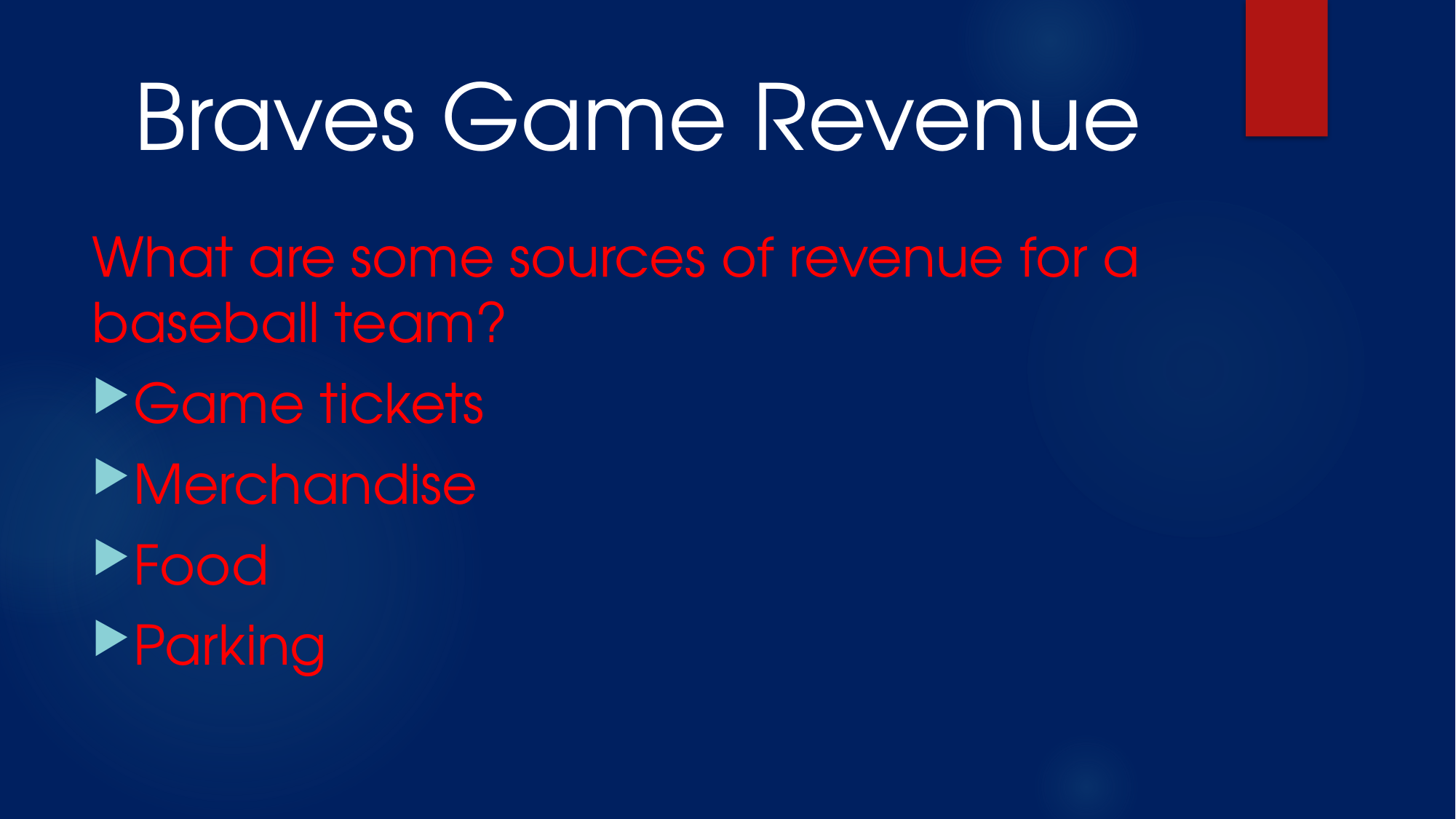

# Braves Game Revenue
What are some sources of revenue for a baseball team?
Game tickets
Merchandise
Food
Parking